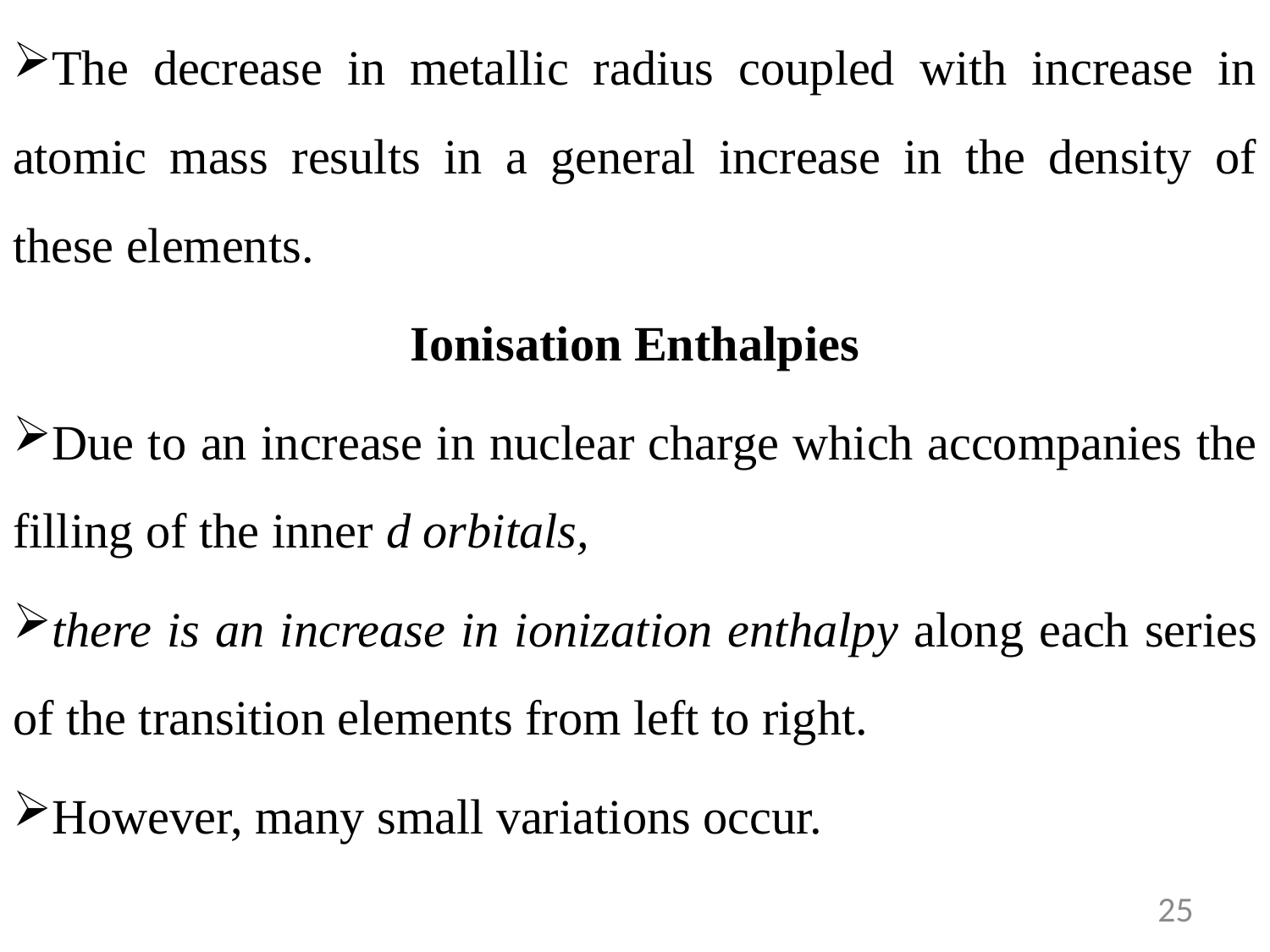

The decrease in metallic radius coupled with increase in atomic mass results in a general increase in the density of these elements.
Ionisation Enthalpies
Due to an increase in nuclear charge which accompanies the filling of the inner d orbitals,
there is an increase in ionization enthalpy along each series of the transition elements from left to right.
However, many small variations occur.

25